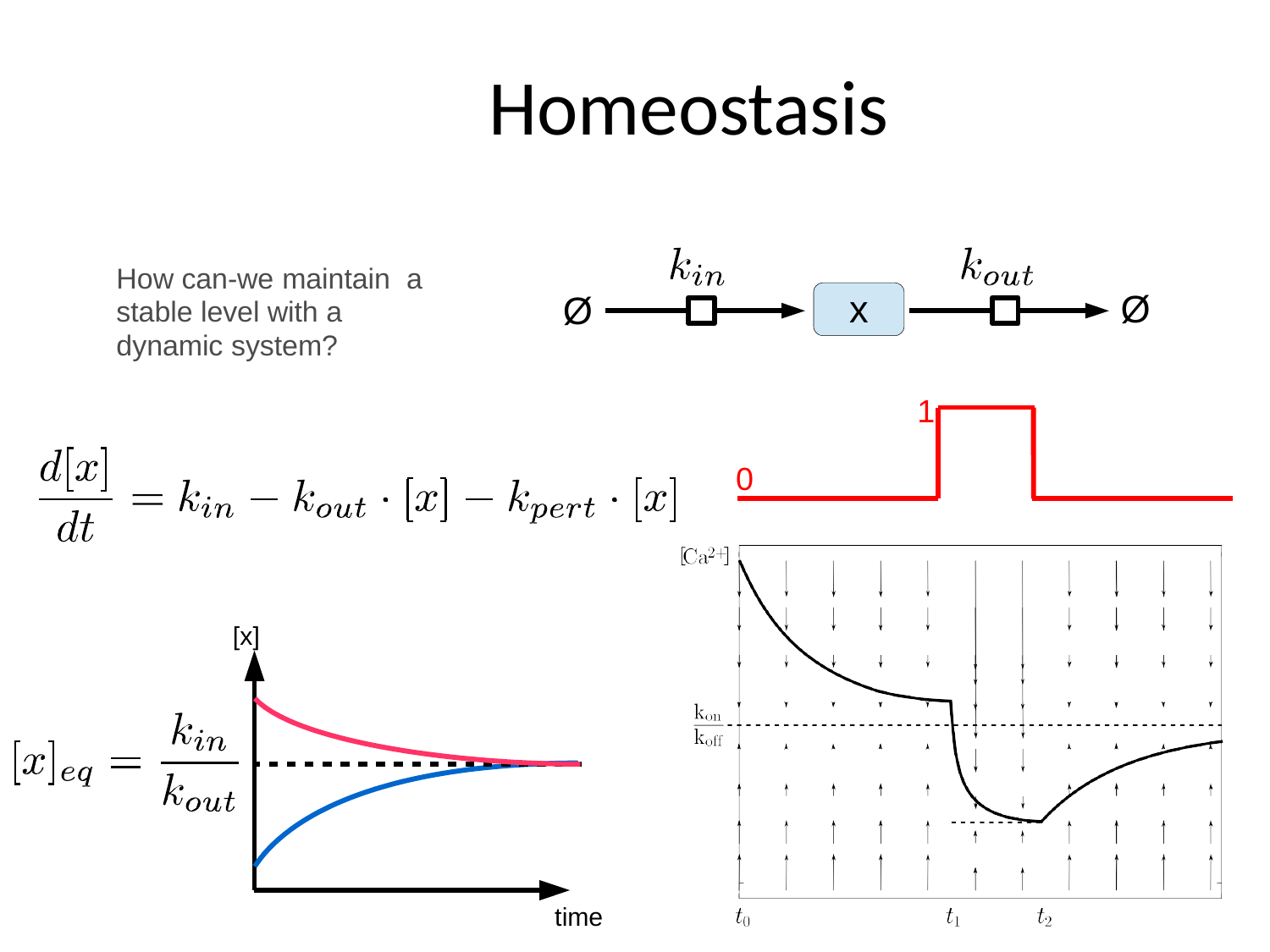

# Homeostasis

How can-we maintain  a stable level with a  dynamic system?

x
Ø

Ø

1

0

[x]

time